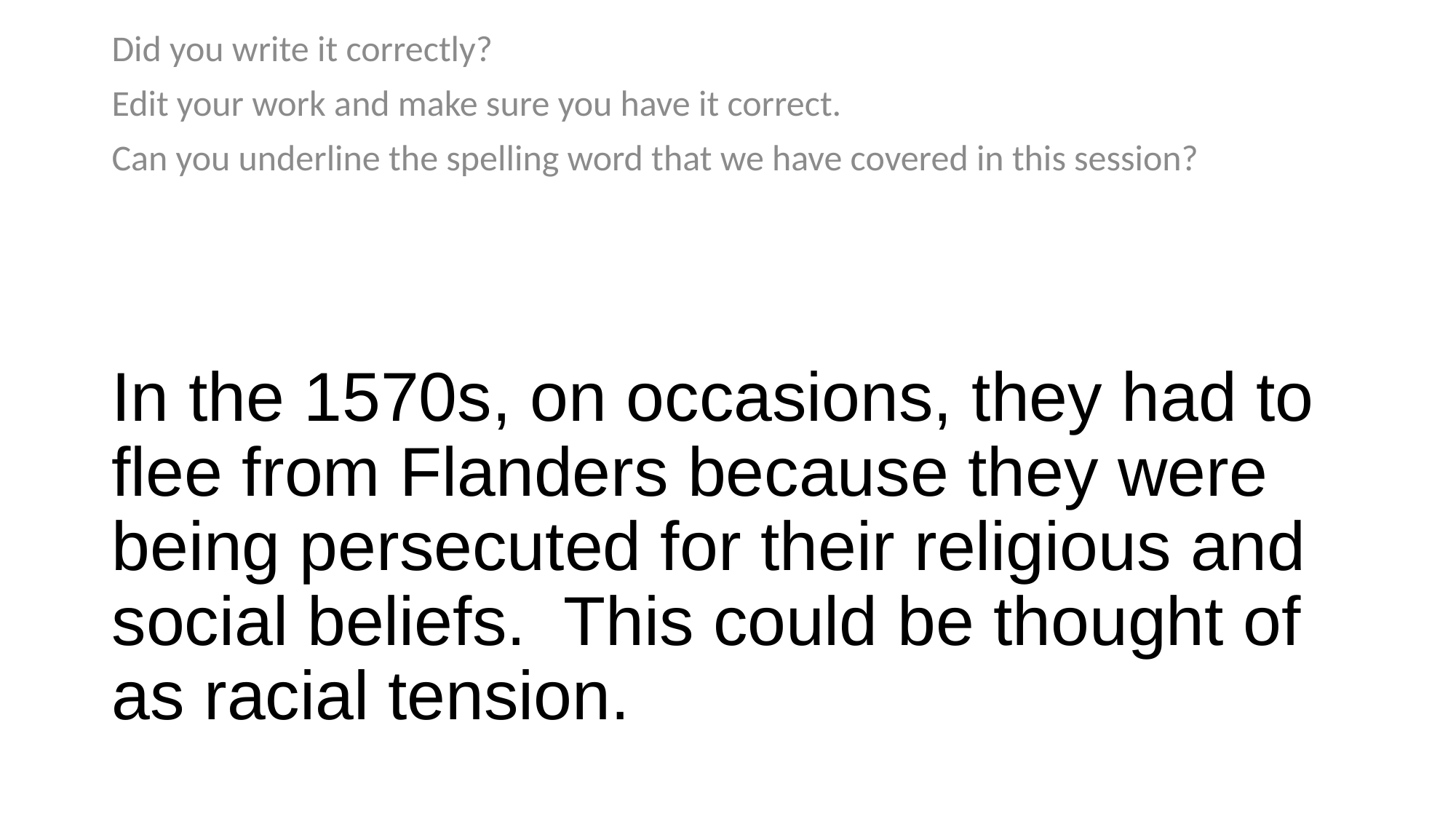

Did you write it correctly?
Edit your work and make sure you have it correct.
Can you underline the spelling word that we have covered in this session?
# In the 1570s, on occasions, they had to flee from Flanders because they were being persecuted for their religious and social beliefs.  This could be thought of as racial tension.